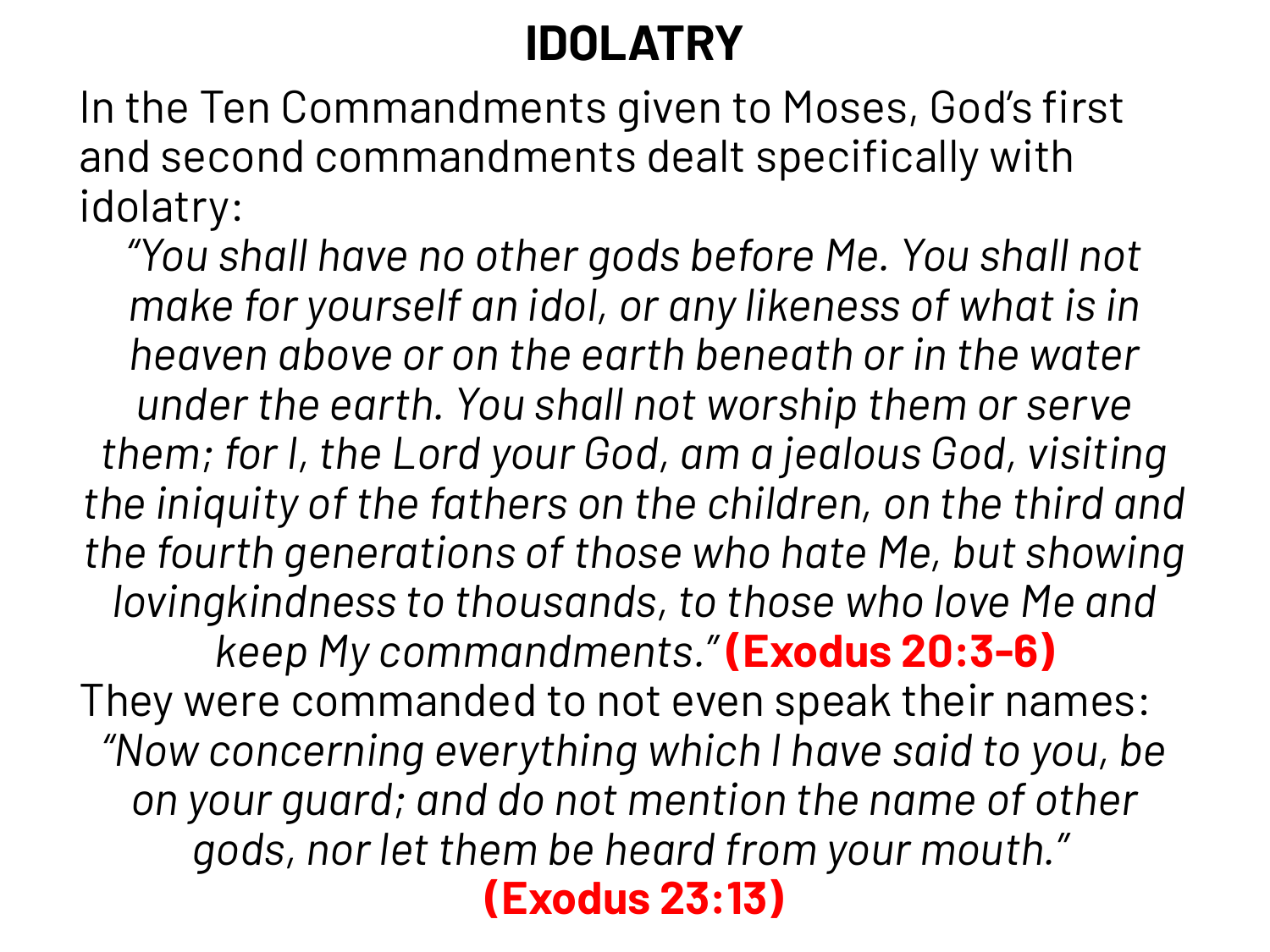

# IDOLATRY
In the Ten Commandments given to Moses, God’s first and second commandments dealt specifically with idolatry:
“You shall have no other gods before Me. You shall not make for yourself an idol, or any likeness of what is in heaven above or on the earth beneath or in the water under the earth. You shall not worship them or serve them; for I, the Lord your God, am a jealous God, visiting the iniquity of the fathers on the children, on the third and the fourth generations of those who hate Me, but showing lovingkindness to thousands, to those who love Me and keep My commandments.” (Exodus 20:3-6)
They were commanded to not even speak their names:
“Now concerning everything which I have said to you, be on your guard; and do not mention the name of other gods, nor let them be heard from your mouth.”
(Exodus 23:13)